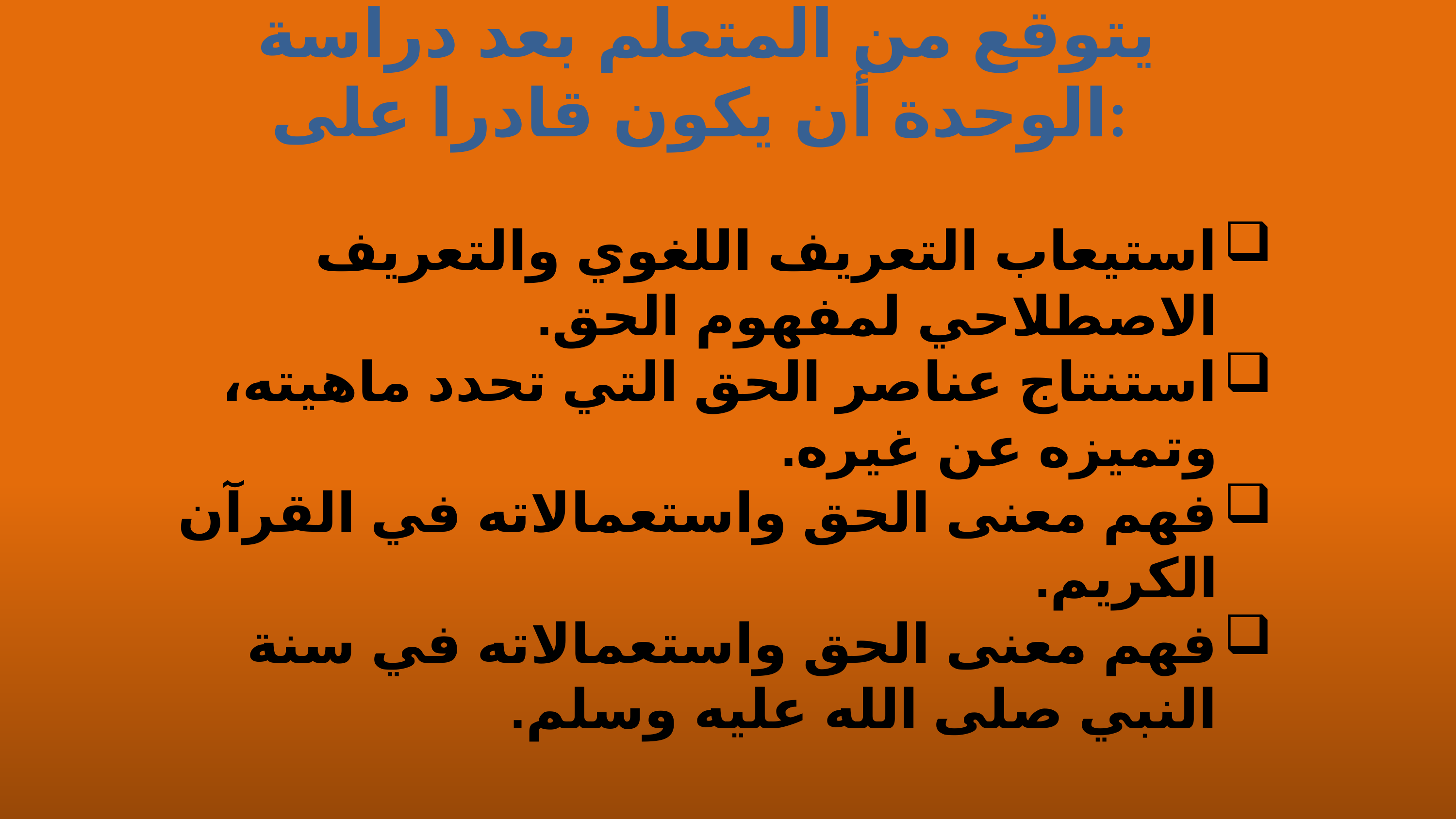

يتوقع من المتعلم بعد دراسة الوحدة أن يكون قادرا على:

استيعاب التعريف اللغوي والتعريف الاصطلاحي لمفهوم الحق.
استنتاج عناصر الحق التي تحدد ماهيته، وتميزه عن غيره.
فهم معنى الحق واستعمالاته في القرآن الكريم.
فهم معنى الحق واستعمالاته في سنة النبي صلى الله عليه وسلم.